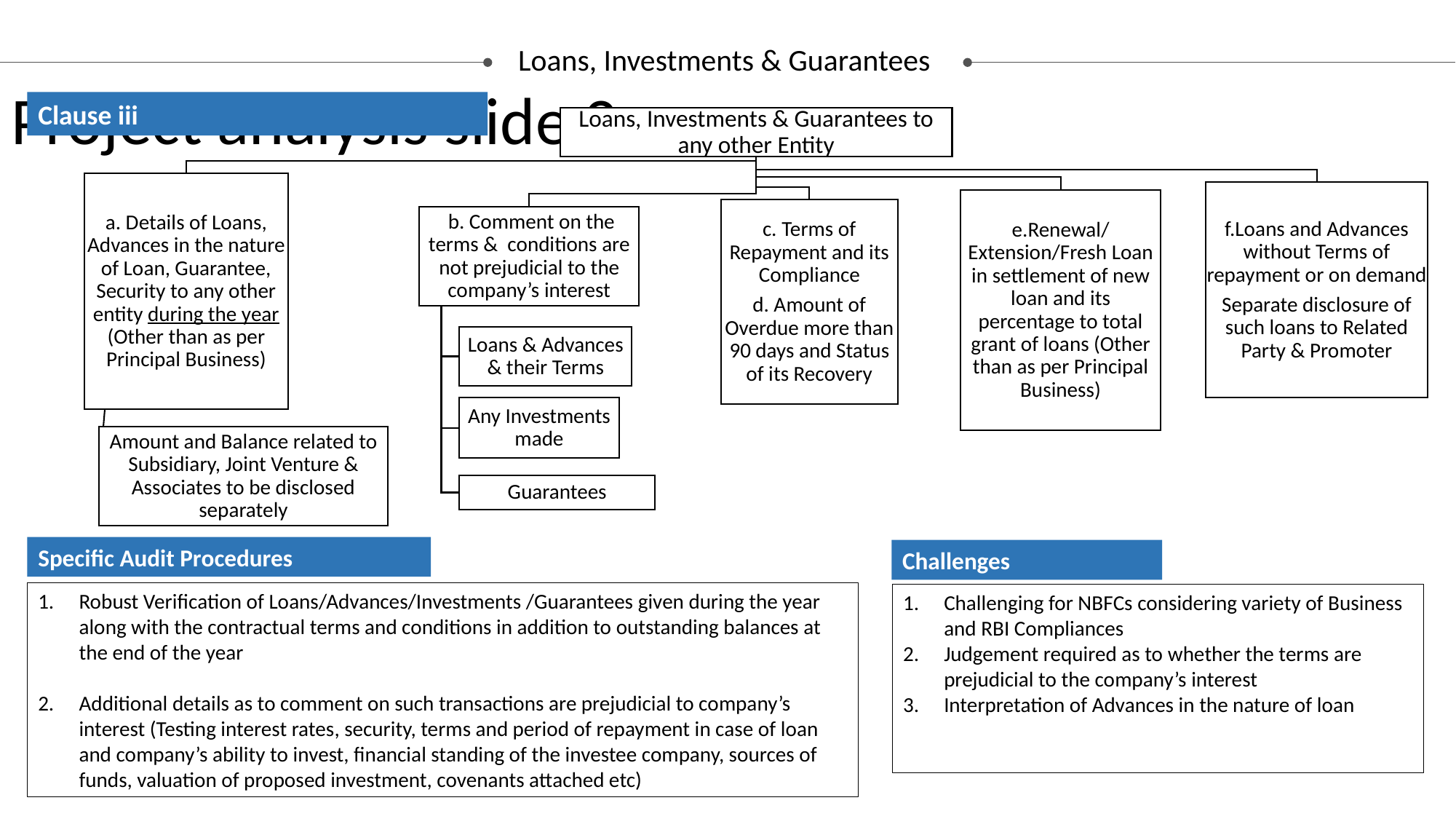

Project analysis slide 2
Loans, Investments & Guarantees
Clause iii
Loans, Investments & Guarantees to any other Entity
a. Details of Loans, Advances in the nature of Loan, Guarantee, Security to any other entity during the year (Other than as per Principal Business)
Amount and Balance related to Subsidiary, Joint Venture & Associates to be disclosed separately
 b. Comment on the terms &  conditions are not prejudicial to the company’s interest
Loans & Advances & their Terms
Any Investments made
Guarantees
c. Terms of Repayment and its Compliance
d. Amount of Overdue more than 90 days and Status of its Recovery
e.Renewal/ Extension/Fresh Loan in settlement of new loan and its percentage to total grant of loans (Other than as per Principal Business)
f.Loans and Advances without Terms of repayment or on demand
Separate disclosure of such loans to Related Party & Promoter
Specific Audit Procedures
Robust Verification of Loans/Advances/Investments /Guarantees given during the year along with the contractual terms and conditions in addition to outstanding balances at the end of the year

Additional details as to comment on such transactions are prejudicial to company’s interest (Testing interest rates, security, terms and period of repayment in case of loan and company’s ability to invest, financial standing of the investee company, sources of funds, valuation of proposed investment, covenants attached etc)
Challenges
Challenging for NBFCs considering variety of Business and RBI Compliances
Judgement required as to whether the terms are prejudicial to the company’s interest
Interpretation of Advances in the nature of loan